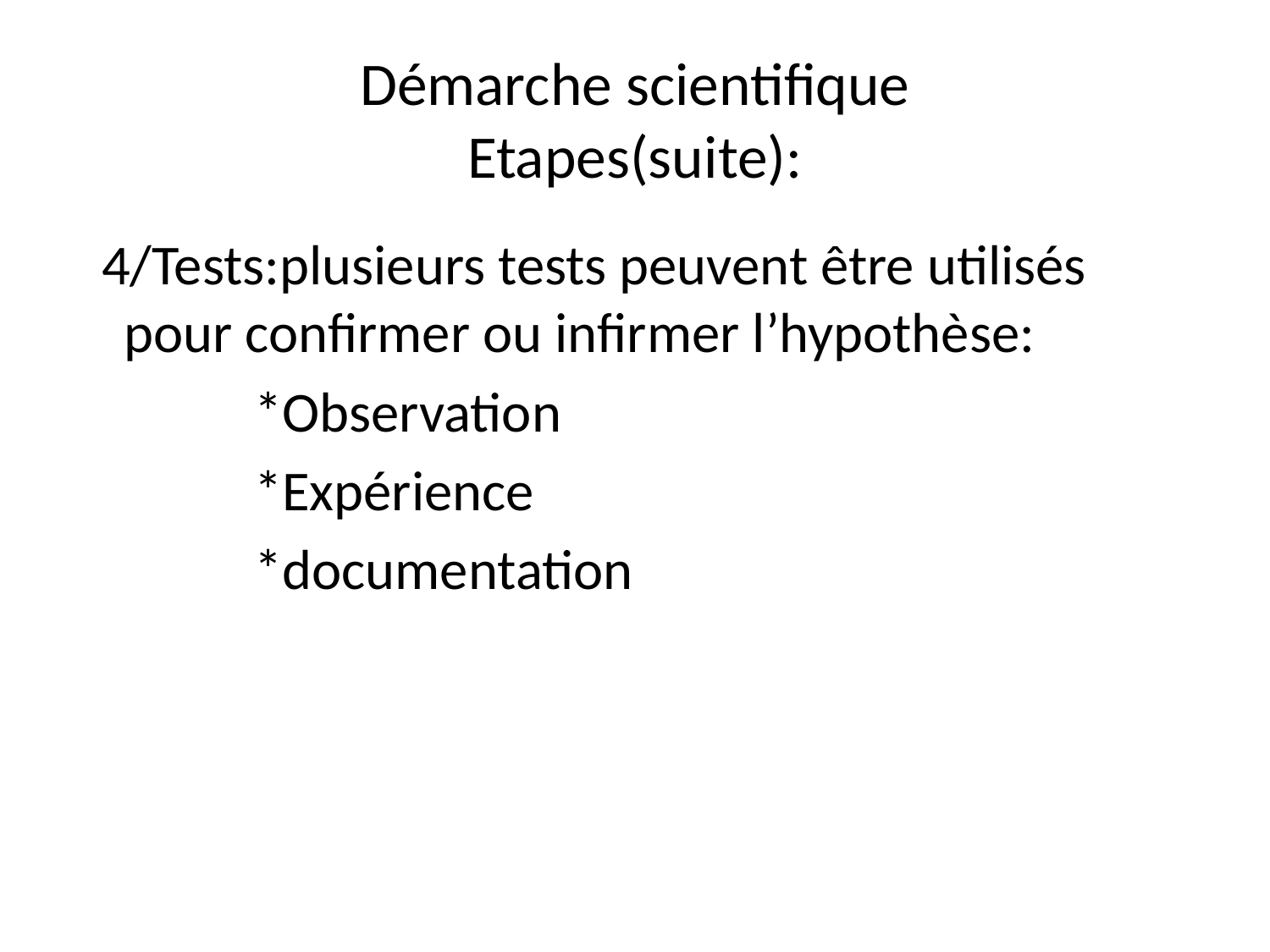

# Démarche scientifique Etapes(suite):
  4/Tests:plusieurs tests peuvent être utilisés pour confirmer ou infirmer l’hypothèse:
              *Observation
              *Expérience
              *documentation